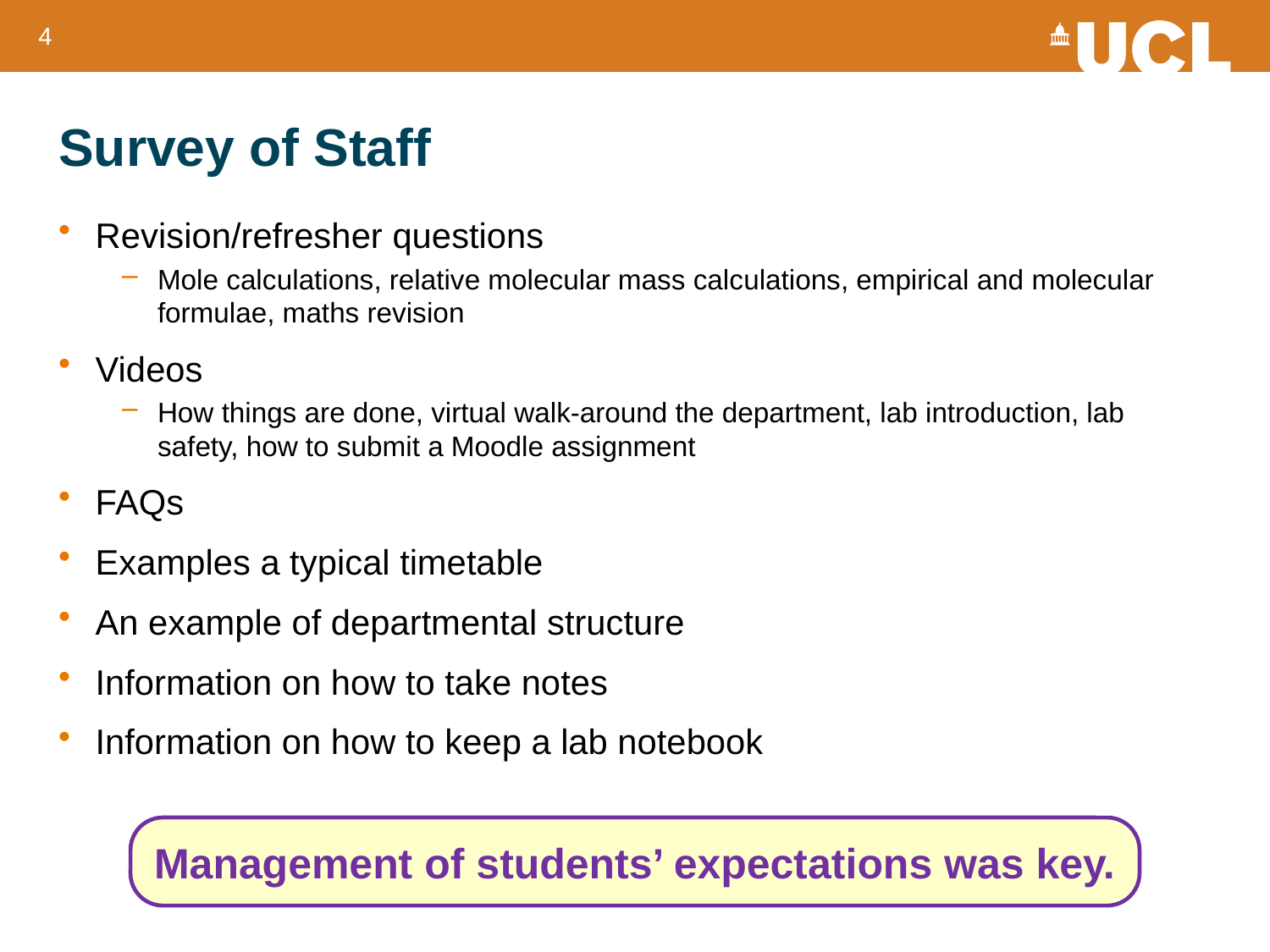

4
# Survey of Staff
Revision/refresher questions
Mole calculations, relative molecular mass calculations, empirical and molecular formulae, maths revision
Videos
How things are done, virtual walk-around the department, lab introduction, lab safety, how to submit a Moodle assignment
FAQs
Examples a typical timetable
An example of departmental structure
Information on how to take notes
Information on how to keep a lab notebook
Management of students’ expectations was key.